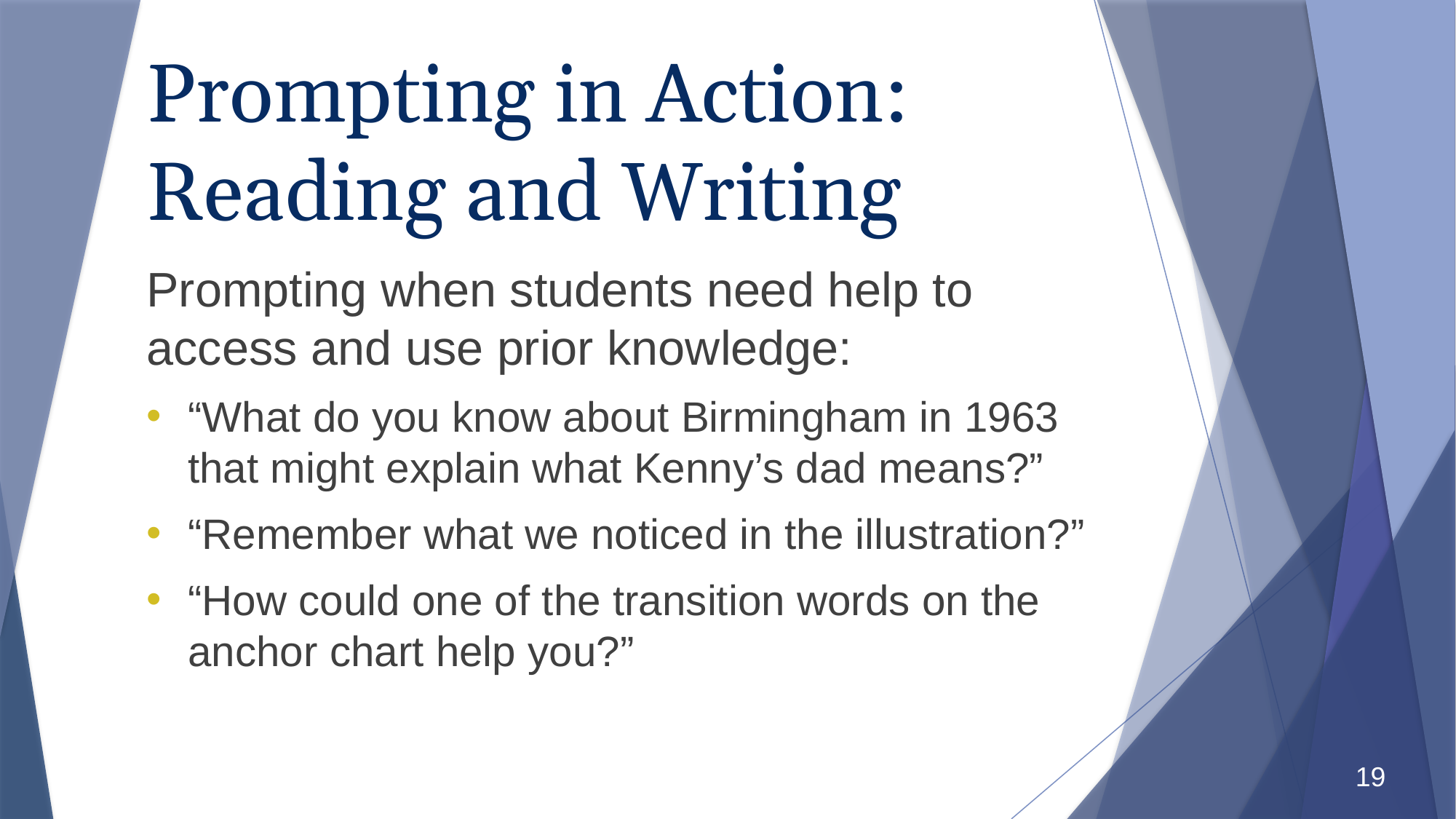

# Prompting in Action: Reading and Writing
Prompting when students need help to access and use prior knowledge:
“What do you know about Birmingham in 1963 that might explain what Kenny’s dad means?”
“Remember what we noticed in the illustration?”
“How could one of the transition words on the anchor chart help you?”
19